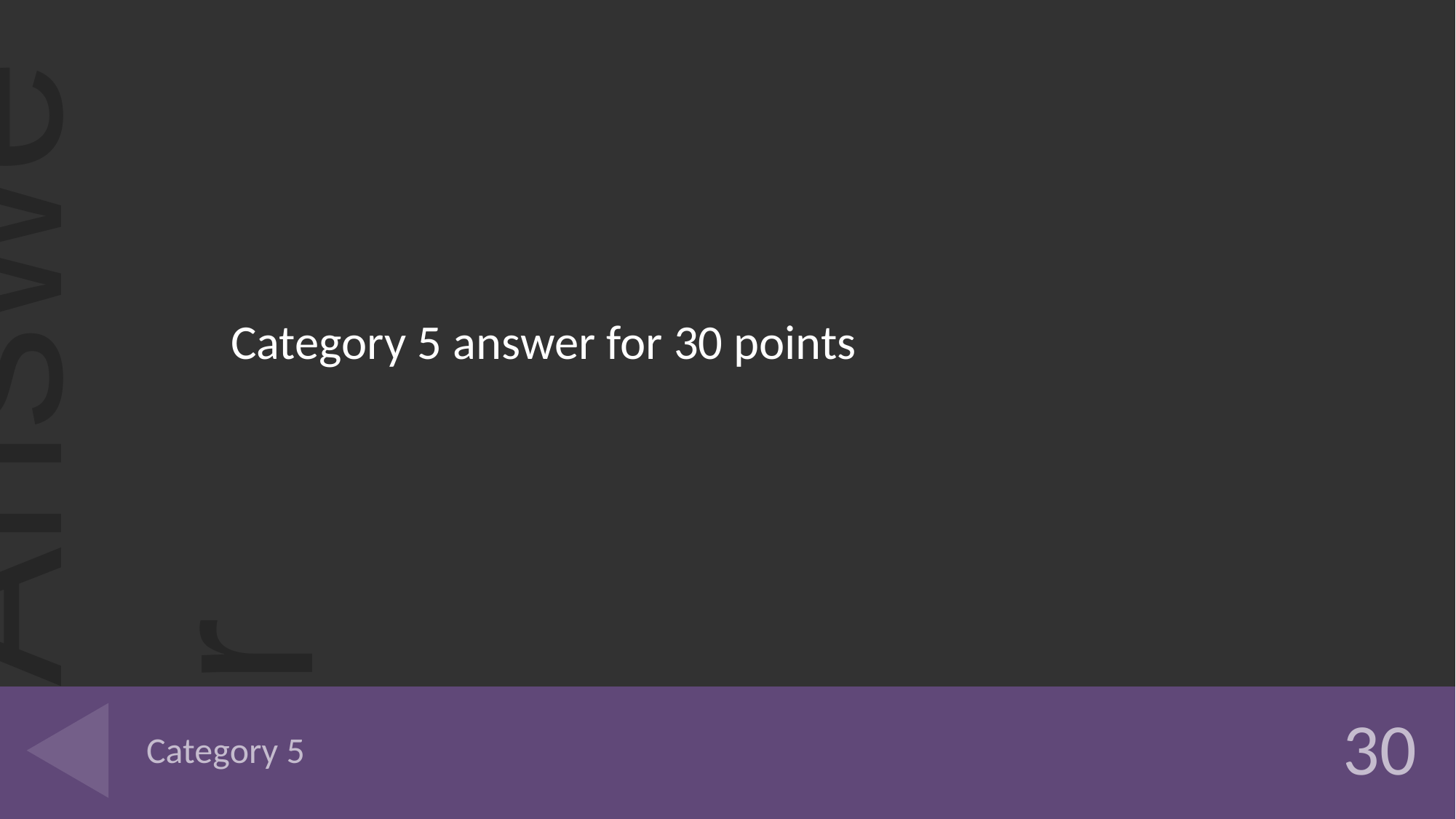

Category 5 answer for 30 points
# Category 5
30